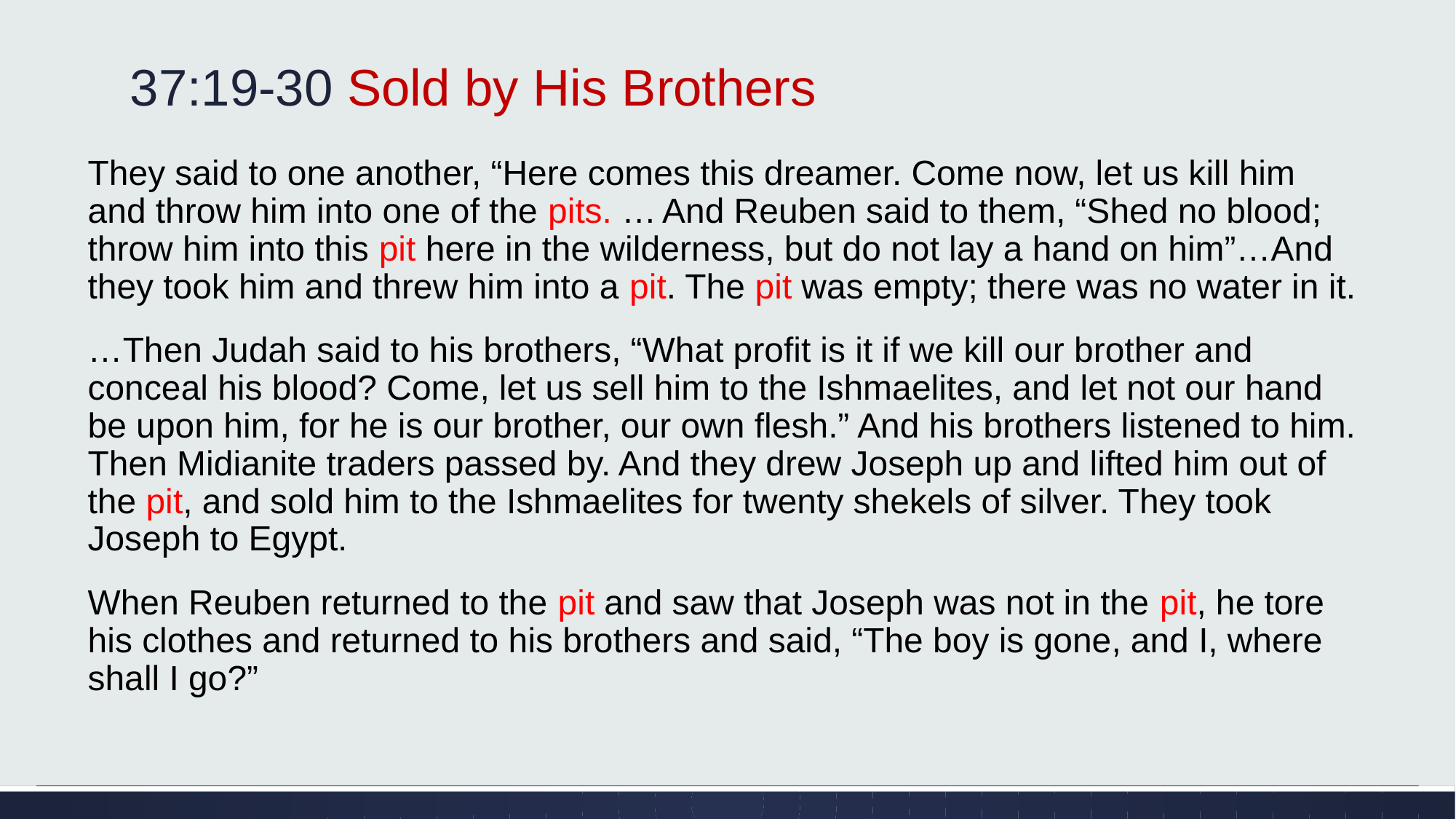

# 37:19-30 Sold by His Brothers
They said to one another, “Here comes this dreamer. Come now, let us kill him and throw him into one of the pits. … And Reuben said to them, “Shed no blood; throw him into this pit here in the wilderness, but do not lay a hand on him”…And they took him and threw him into a pit. The pit was empty; there was no water in it.
…Then Judah said to his brothers, “What profit is it if we kill our brother and conceal his blood? Come, let us sell him to the Ishmaelites, and let not our hand be upon him, for he is our brother, our own flesh.” And his brothers listened to him. Then Midianite traders passed by. And they drew Joseph up and lifted him out of the pit, and sold him to the Ishmaelites for twenty shekels of silver. They took Joseph to Egypt.
When Reuben returned to the pit and saw that Joseph was not in the pit, he tore his clothes and returned to his brothers and said, “The boy is gone, and I, where shall I go?”